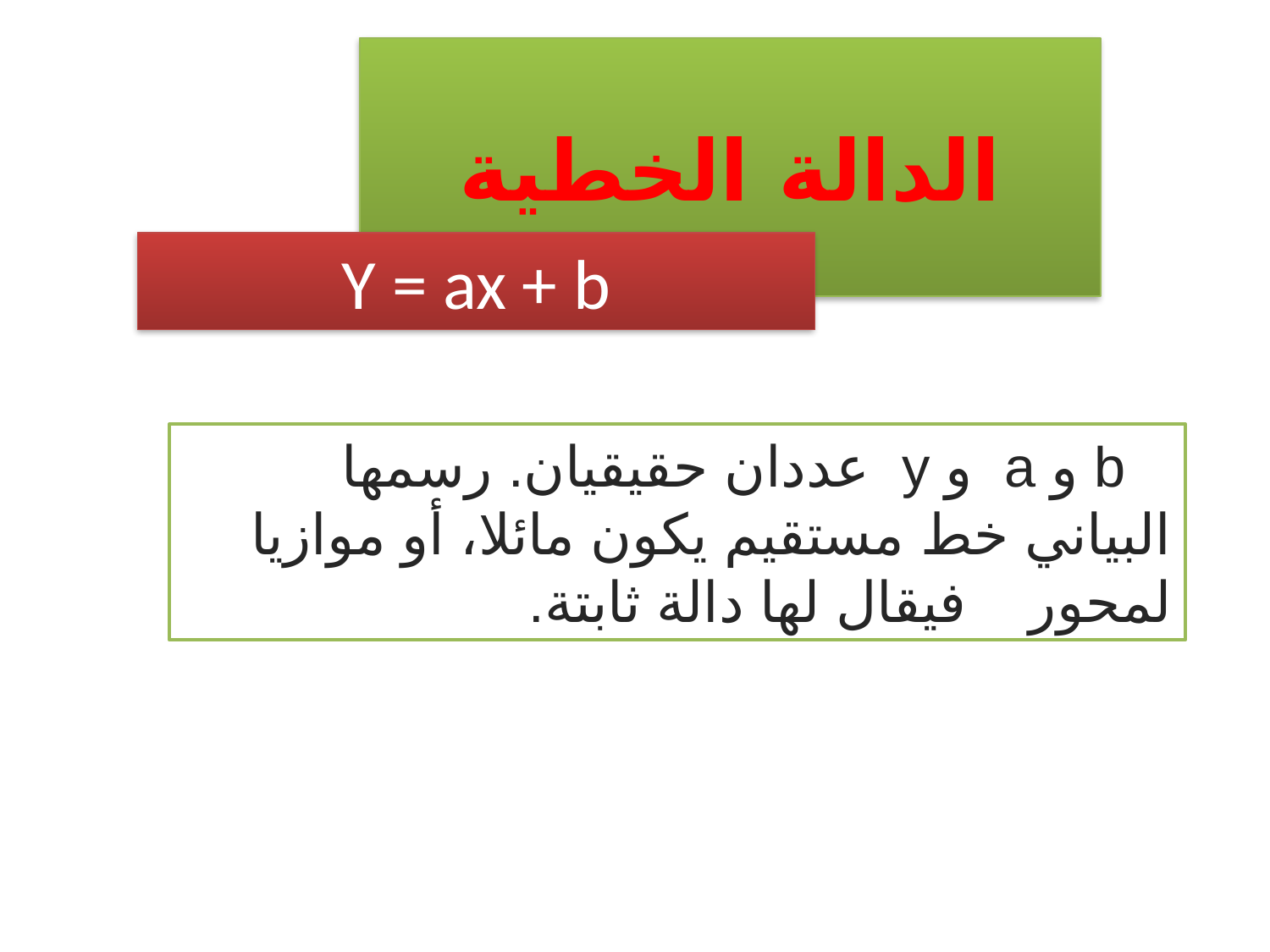

# الدالة الخطية
Y = ax + b
   b و a  و y  عددان حقيقيان. رسمها البياني خط مستقيم يكون مائلا، أو موازيا لمحور    فيقال لها دالة ثابتة.